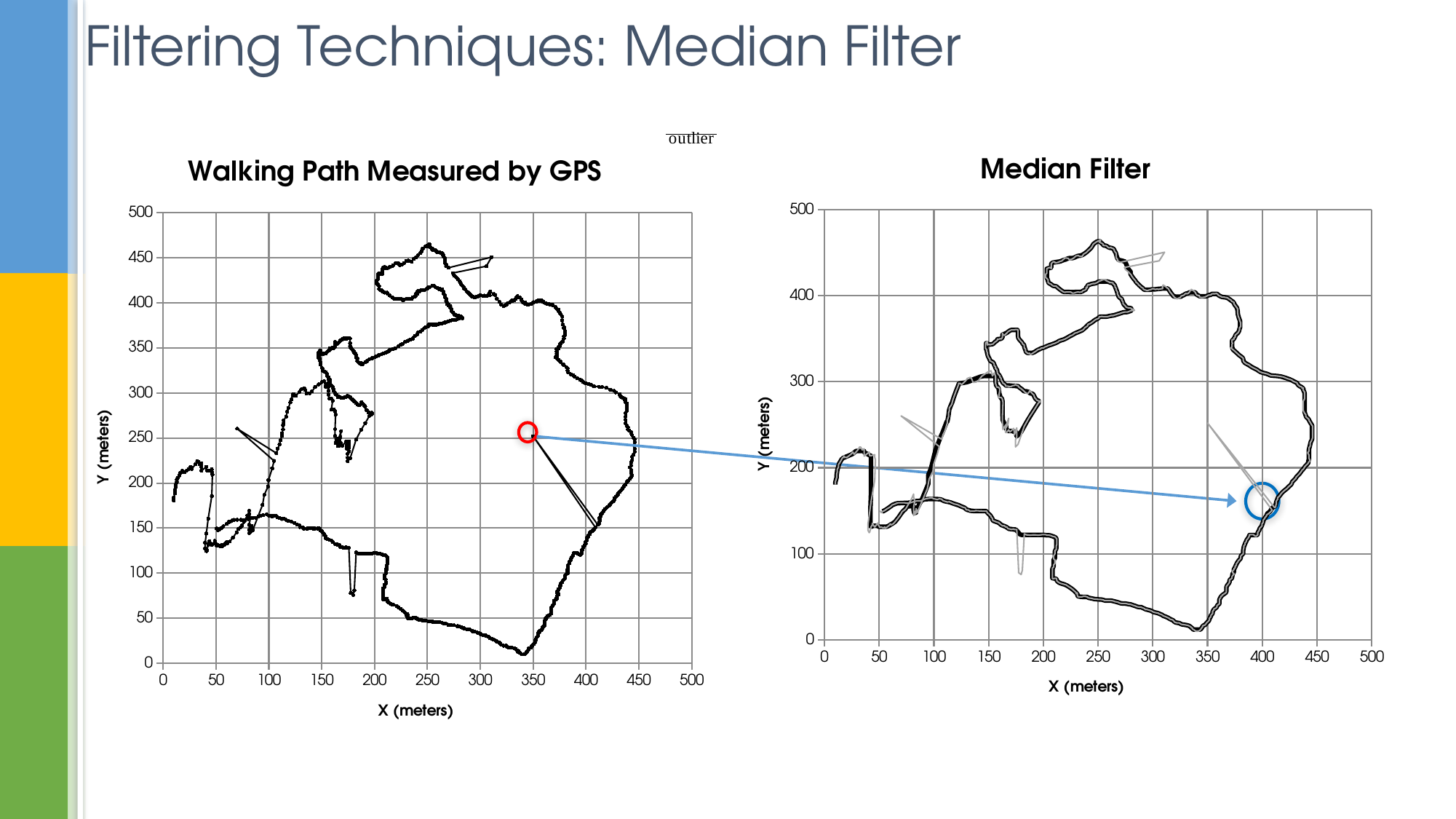

# Filtering Techniques: Median Filter

### Chart: Median Filter

| Category | Y Actual |  |
|---|---|---|

### Chart: Walking Path Measured by GPS

| Category | Y Actual |
|---|---|